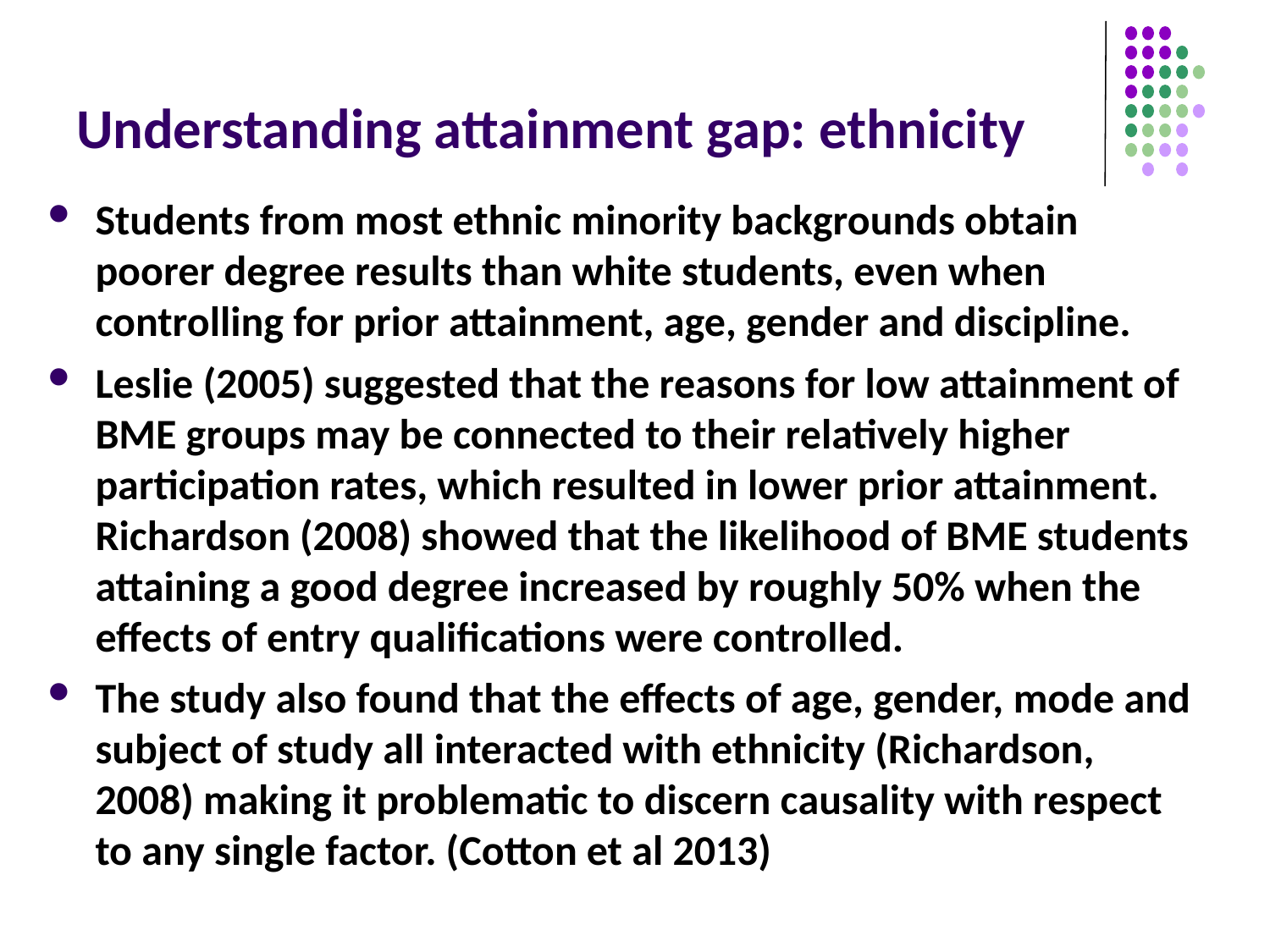

# Understanding attainment gap: ethnicity
Students from most ethnic minority backgrounds obtain poorer degree results than white students, even when controlling for prior attainment, age, gender and discipline.
Leslie (2005) suggested that the reasons for low attainment of BME groups may be connected to their relatively higher participation rates, which resulted in lower prior attainment. Richardson (2008) showed that the likelihood of BME students attaining a good degree increased by roughly 50% when the effects of entry qualifications were controlled.
The study also found that the effects of age, gender, mode and subject of study all interacted with ethnicity (Richardson, 2008) making it problematic to discern causality with respect to any single factor. (Cotton et al 2013)